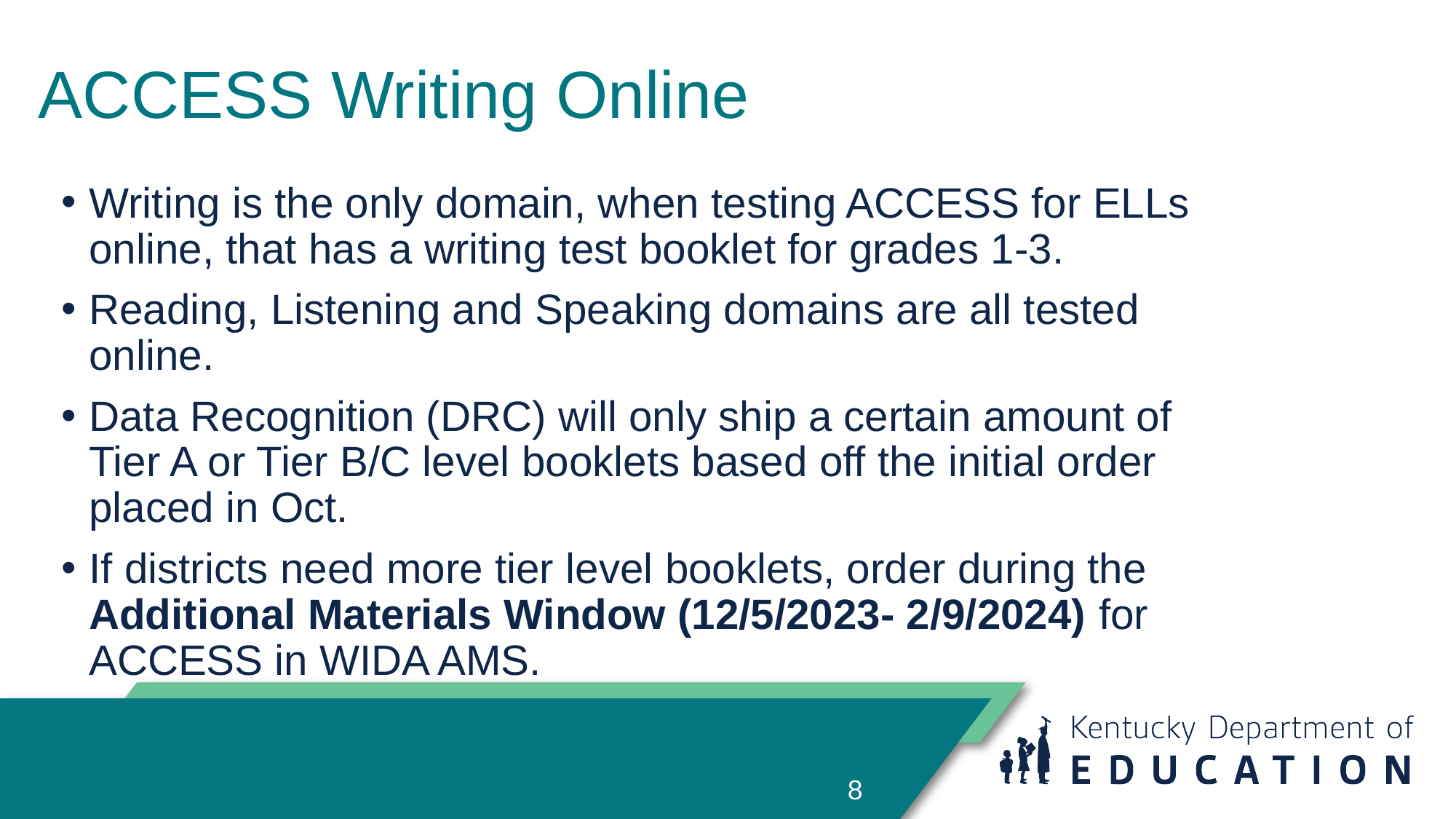

# ACCESS Writing Online
Writing is the only domain, when testing ACCESS for ELLs online, that has a writing test booklet for grades 1-3.
Reading, Listening and Speaking domains are all tested online.
Data Recognition (DRC) will only ship a certain amount of Tier A or Tier B/C level booklets based off the initial order placed in Oct.
If districts need more tier level booklets, order during the Additional Materials Window (12/5/2023- 2/9/2024) for ACCESS in WIDA AMS.
8